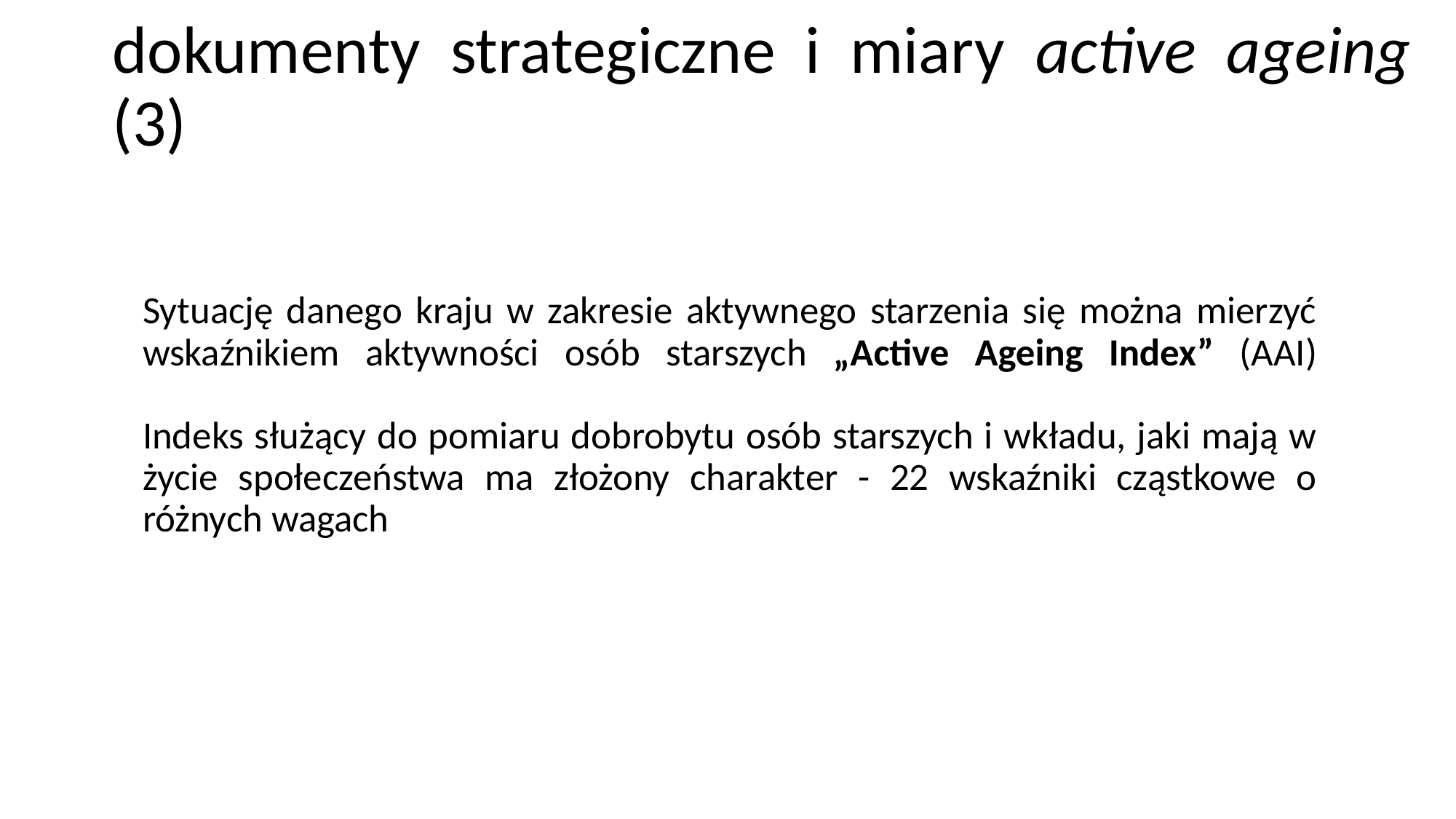

dokumenty strategiczne i miary active ageing (3)
# Sytuację danego kraju w zakresie aktywnego starzenia się można mierzyć wskaźnikiem aktywności osób starszych „Active Ageing Index” (AAI) Indeks służący do pomiaru dobrobytu osób starszych i wkładu, jaki mają w życie społeczeństwa ma złożony charakter - 22 wskaźniki cząstkowe o różnych wagach